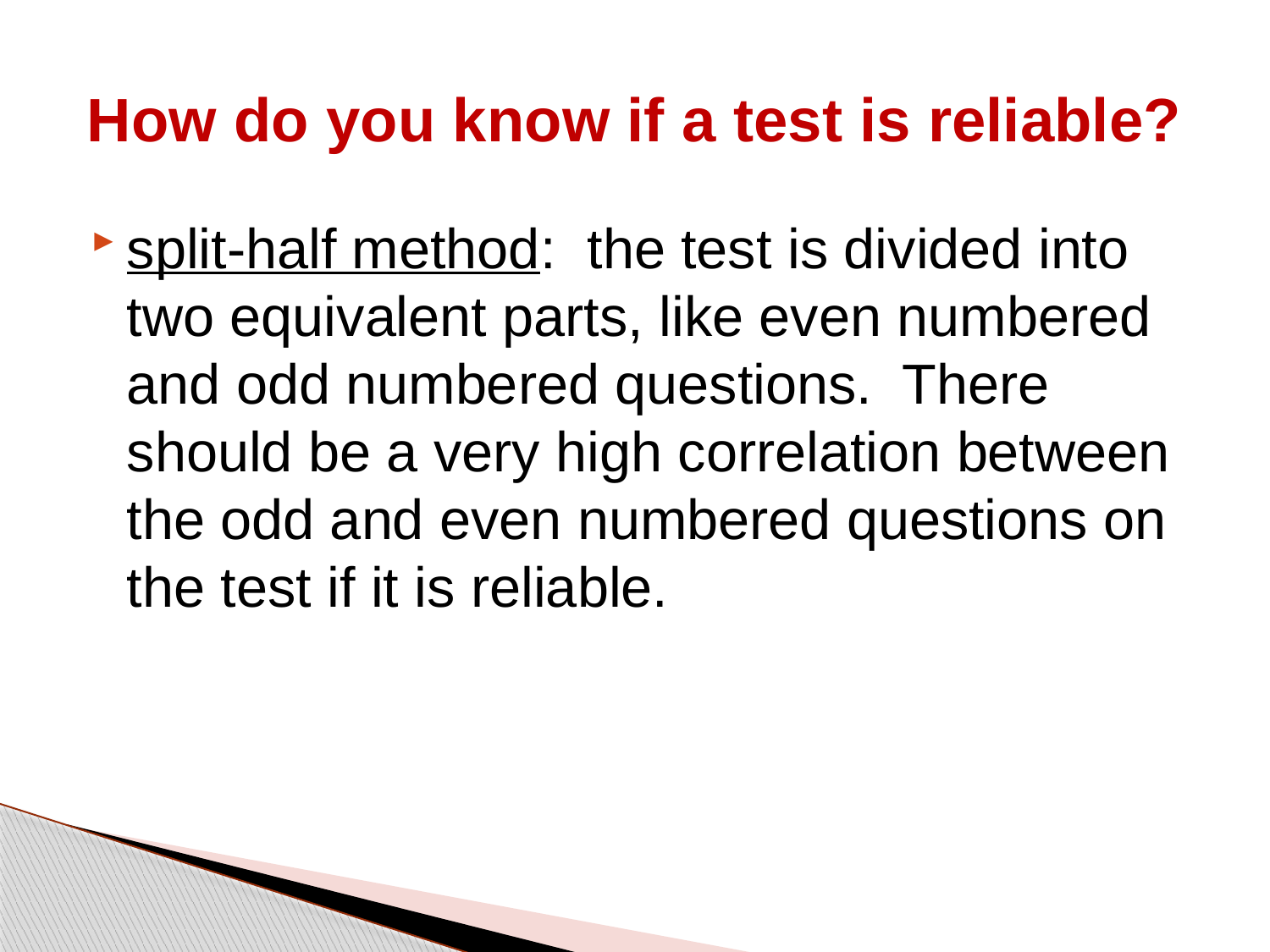

# How do you know if a test is reliable?
split-half method:  the test is divided into two equivalent parts, like even numbered and odd numbered questions.  There should be a very high correlation between the odd and even numbered questions on the test if it is reliable.